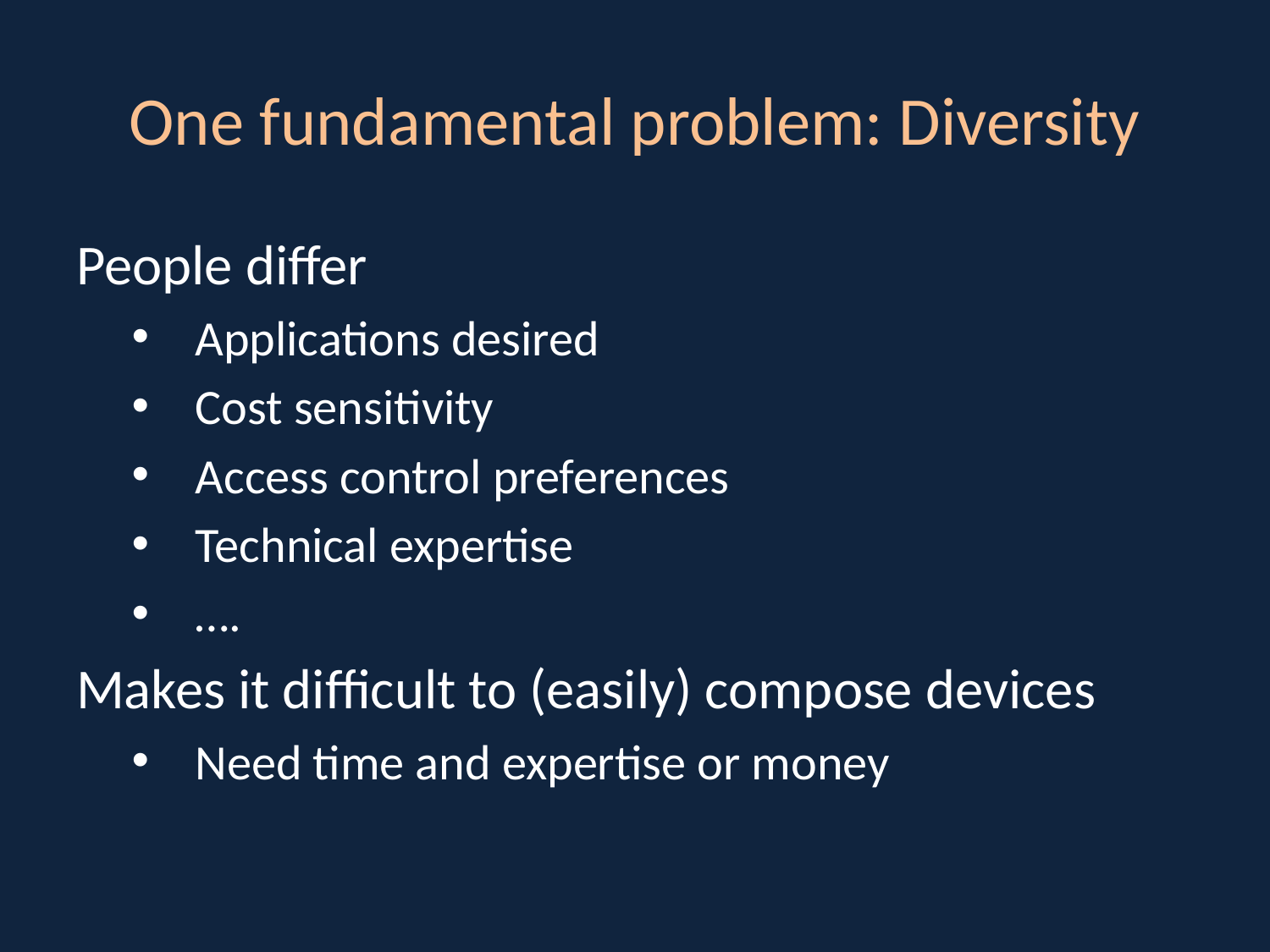

# One fundamental problem: Diversity
People differ
Applications desired
Cost sensitivity
Access control preferences
Technical expertise
….
Makes it difficult to (easily) compose devices
Need time and expertise or money